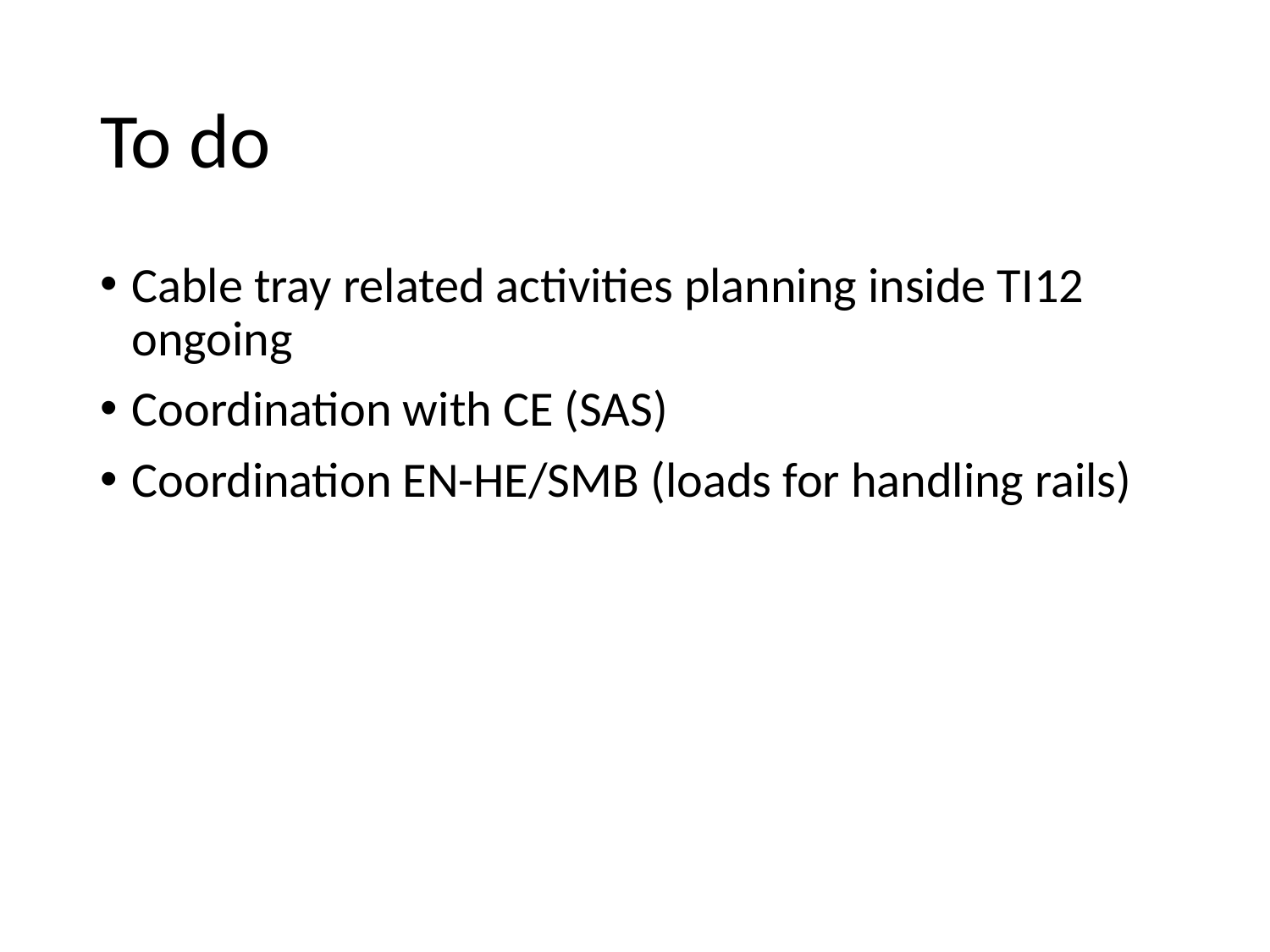

# To do
Cable tray related activities planning inside TI12 ongoing
Coordination with CE (SAS)
Coordination EN-HE/SMB (loads for handling rails)